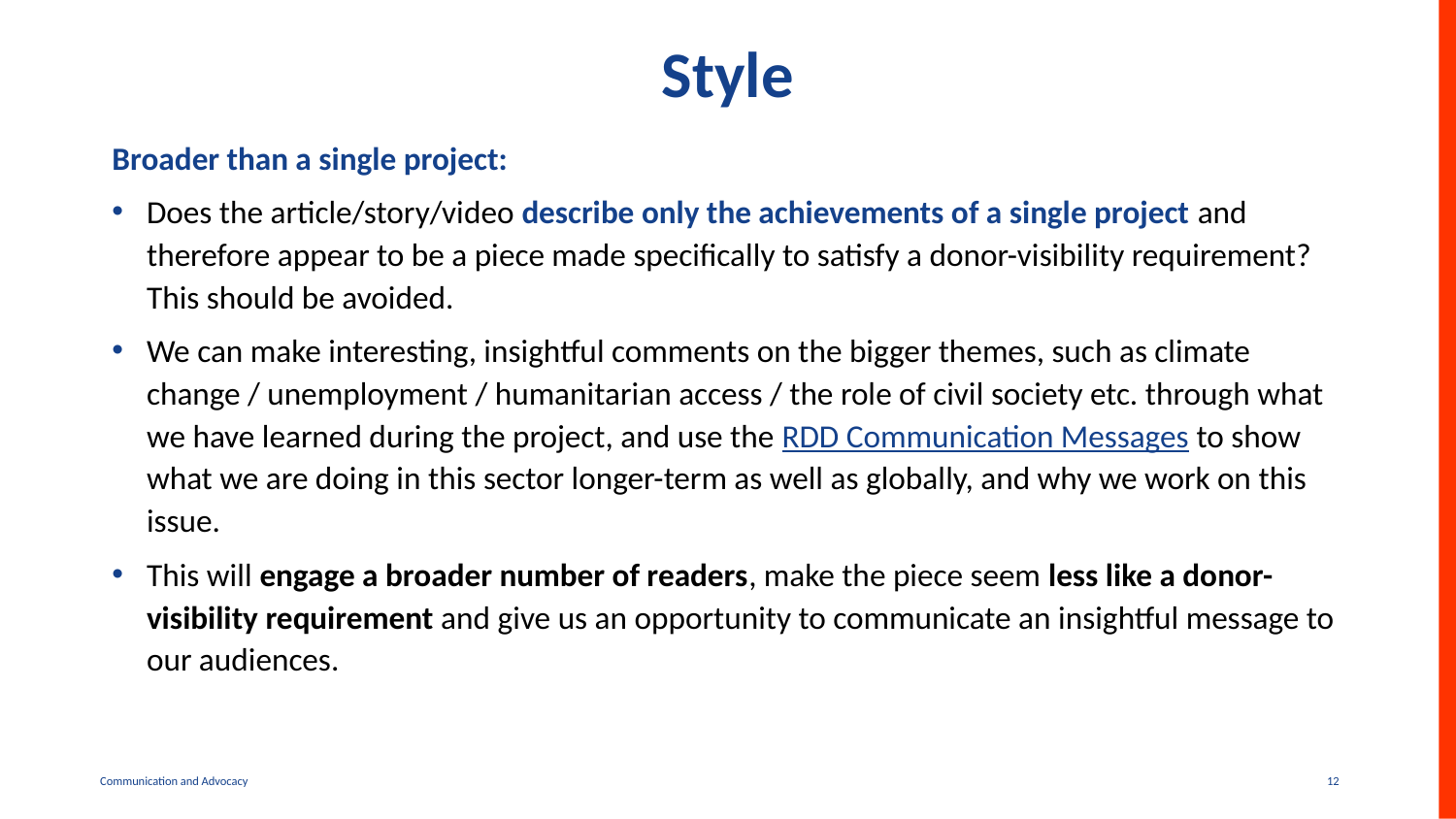

# Style
Broader than a single project:
Does the article/story/video describe only the achievements of a single project and therefore appear to be a piece made specifically to satisfy a donor-visibility requirement? This should be avoided.
We can make interesting, insightful comments on the bigger themes, such as climate change / unemployment / humanitarian access / the role of civil society etc. through what we have learned during the project, and use the RDD Communication Messages to show what we are doing in this sector longer-term as well as globally, and why we work on this issue.
This will engage a broader number of readers, make the piece seem less like a donor-visibility requirement and give us an opportunity to communicate an insightful message to our audiences.